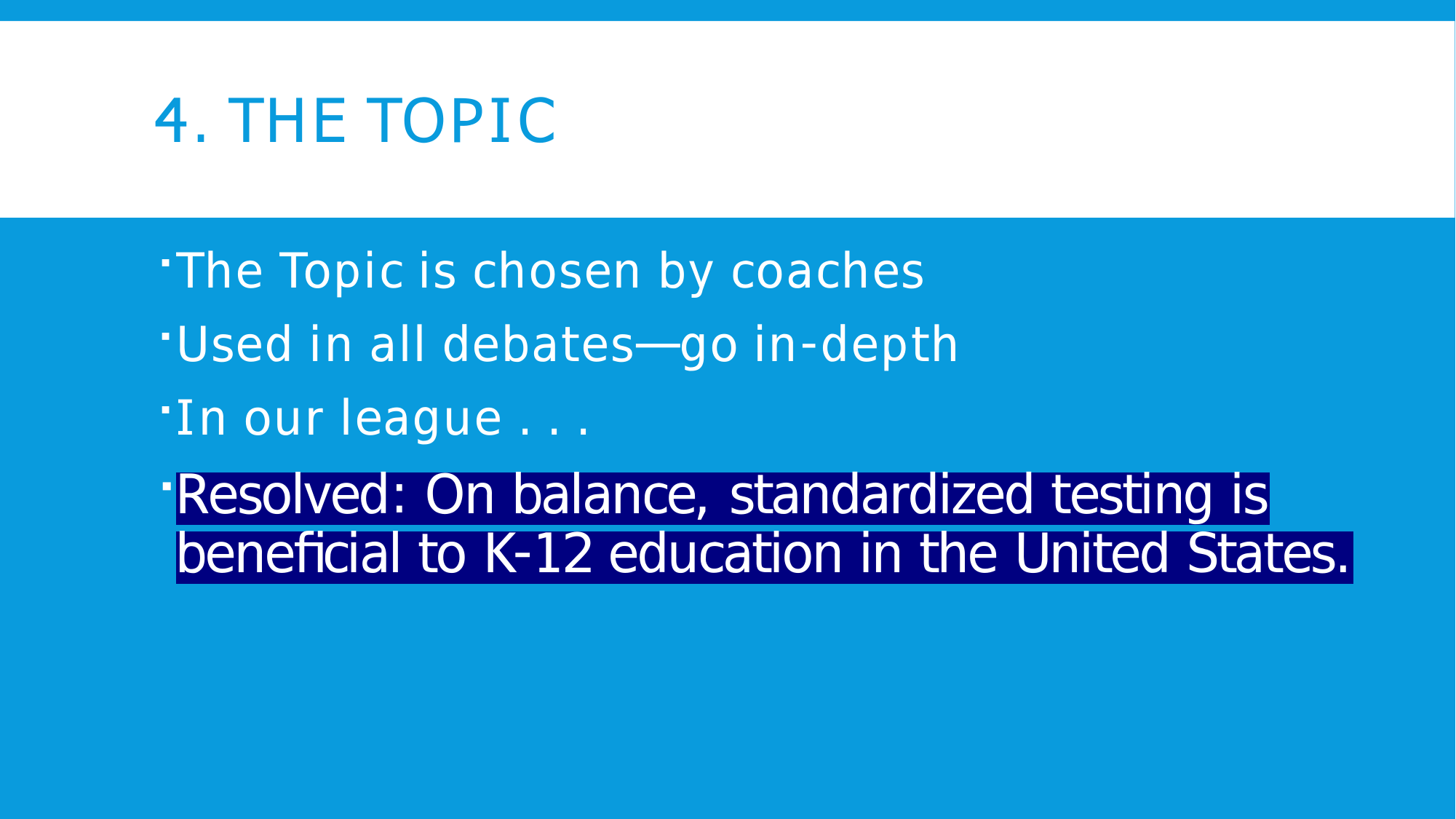

# 4. The topic
The Topic is chosen by coaches
Used in all debates—go in-depth
In our league . . .
Resolved: On balance, standardized testing is beneficial to K-12 education in the United States.